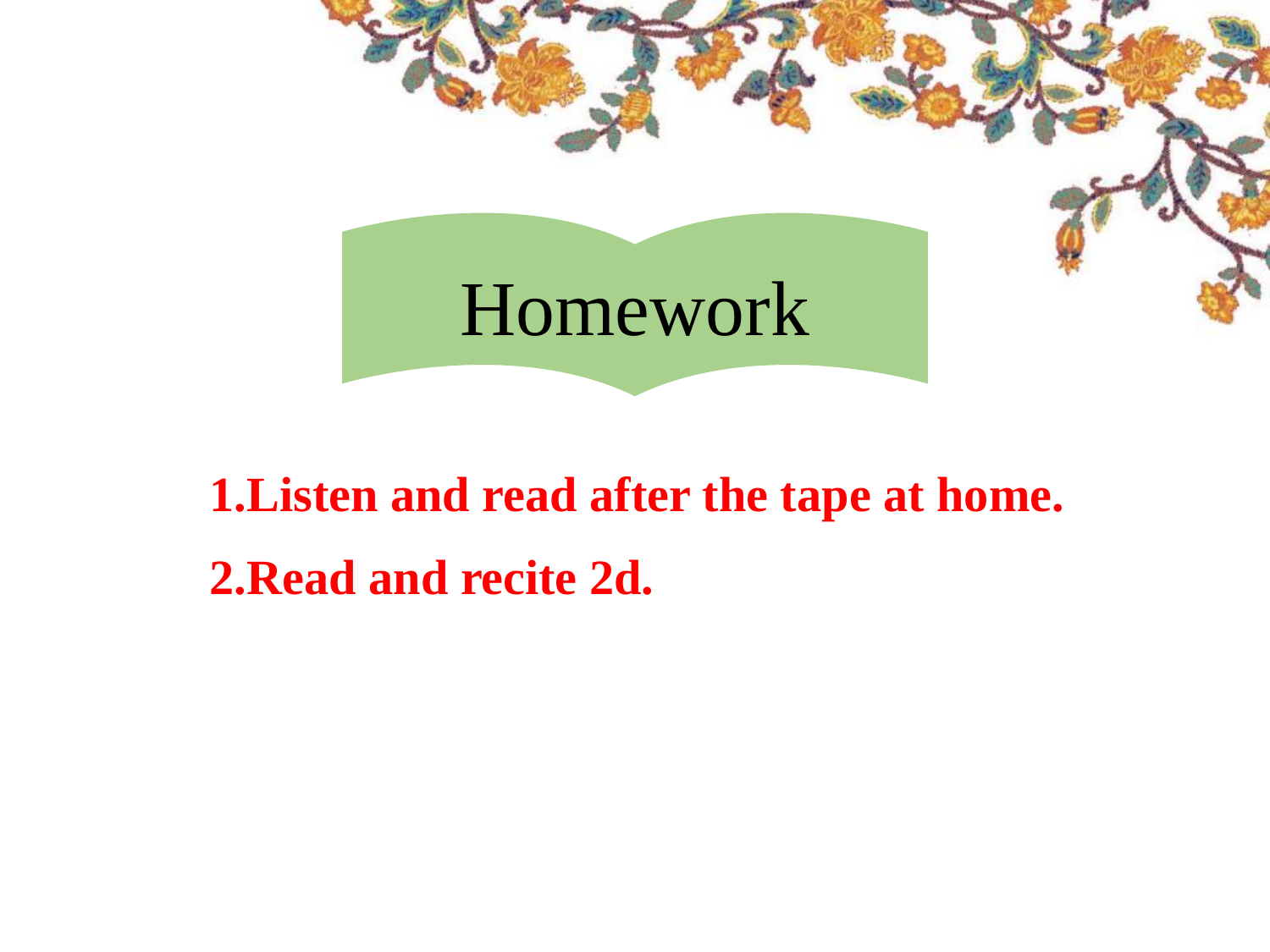

Homework
1.Listen and read after the tape at home.
2.Read and recite 2d.